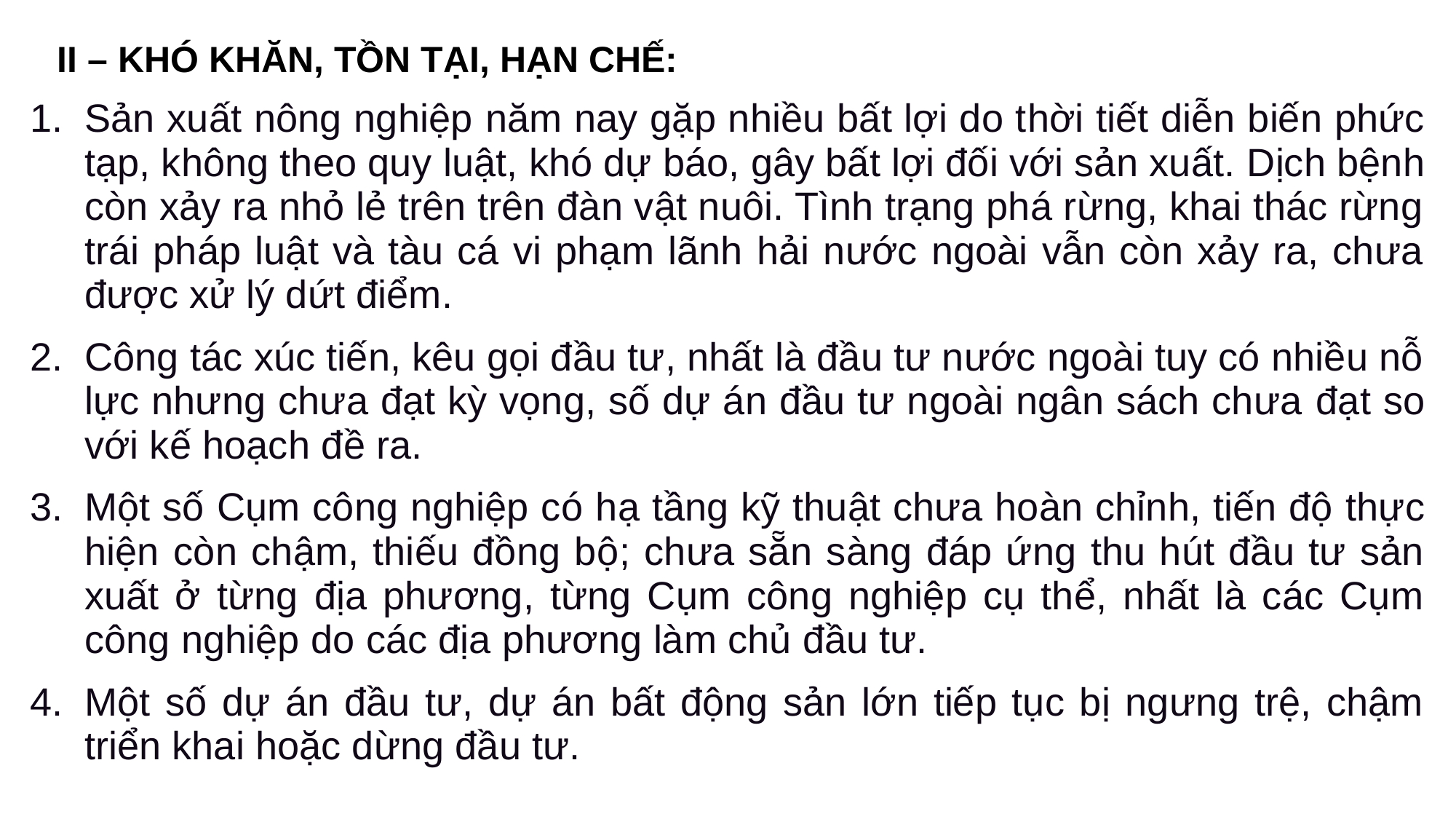

II – KHÓ KHĂN, TỒN TẠI, HẠN CHẾ:
| Sản xuất nông nghiệp năm nay gặp nhiều bất lợi do thời tiết diễn biến phức tạp, không theo quy luật, khó dự báo, gây bất lợi đối với sản xuất. Dịch bệnh còn xảy ra nhỏ lẻ trên trên đàn vật nuôi. Tình trạng phá rừng, khai thác rừng trái pháp luật và tàu cá vi phạm lãnh hải nước ngoài vẫn còn xảy ra, chưa được xử lý dứt điểm. Công tác xúc tiến, kêu gọi đầu tư, nhất là đầu tư nước ngoài tuy có nhiều nỗ lực nhưng chưa đạt kỳ vọng, số dự án đầu tư ngoài ngân sách chưa đạt so với kế hoạch đề ra. Một số Cụm công nghiệp có hạ tầng kỹ thuật chưa hoàn chỉnh, tiến độ thực hiện còn chậm, thiếu đồng bộ; chưa sẵn sàng đáp ứng thu hút đầu tư sản xuất ở từng địa phương, từng Cụm công nghiệp cụ thể, nhất là các Cụm công nghiệp do các địa phương làm chủ đầu tư. Một số dự án đầu tư, dự án bất động sản lớn tiếp tục bị ngưng trệ, chậm triển khai hoặc dừng đầu tư. |
| --- |